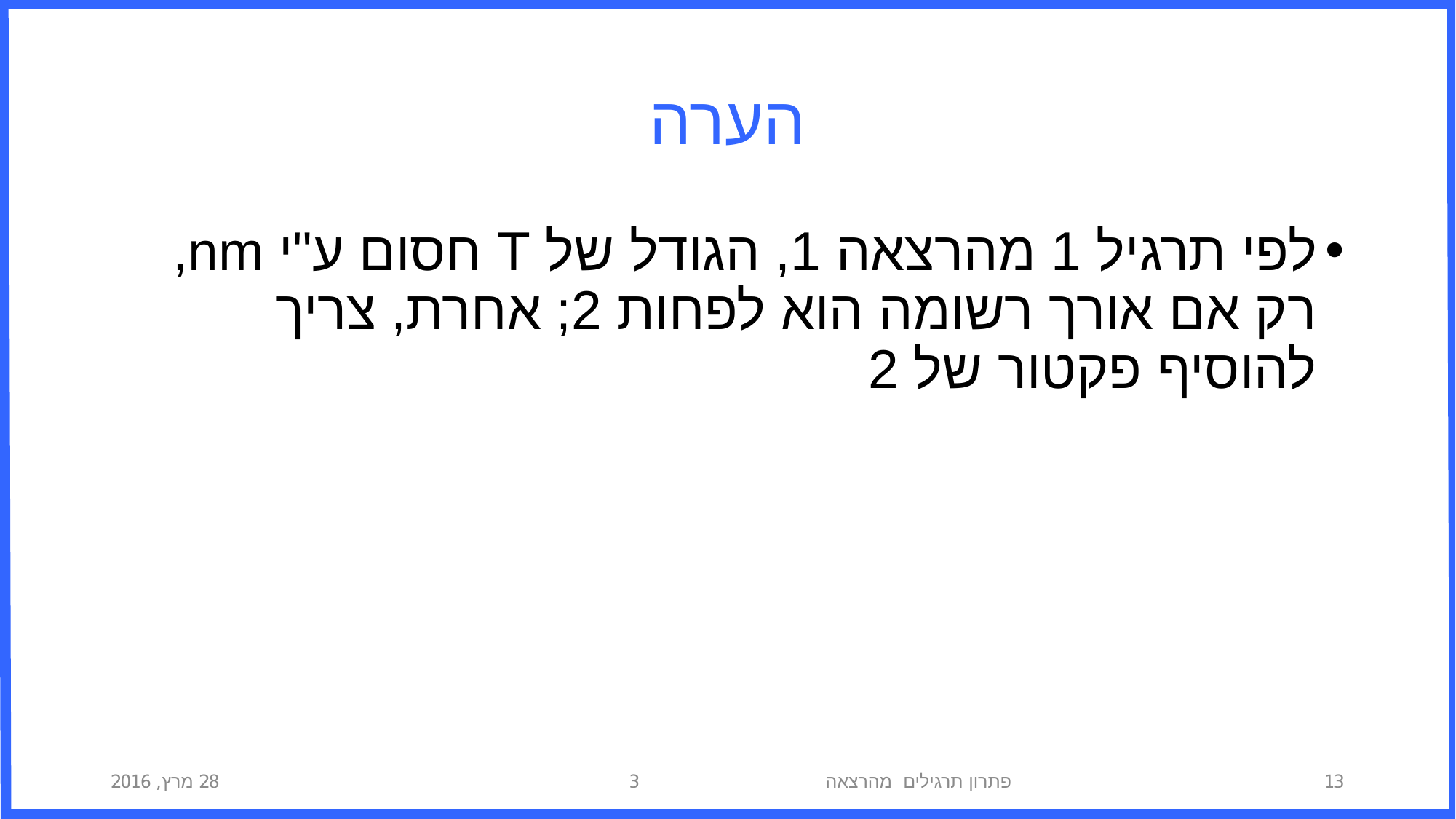

# הערה
לפי תרגיל 1 מהרצאה 1, הגודל של T חסום ע"י nm, רק אם אורך רשומה הוא לפחות 2; אחרת, צריך להוסיף פקטור של 2
28 מרץ, 2016
פתרון תרגילים מהרצאה 3
13